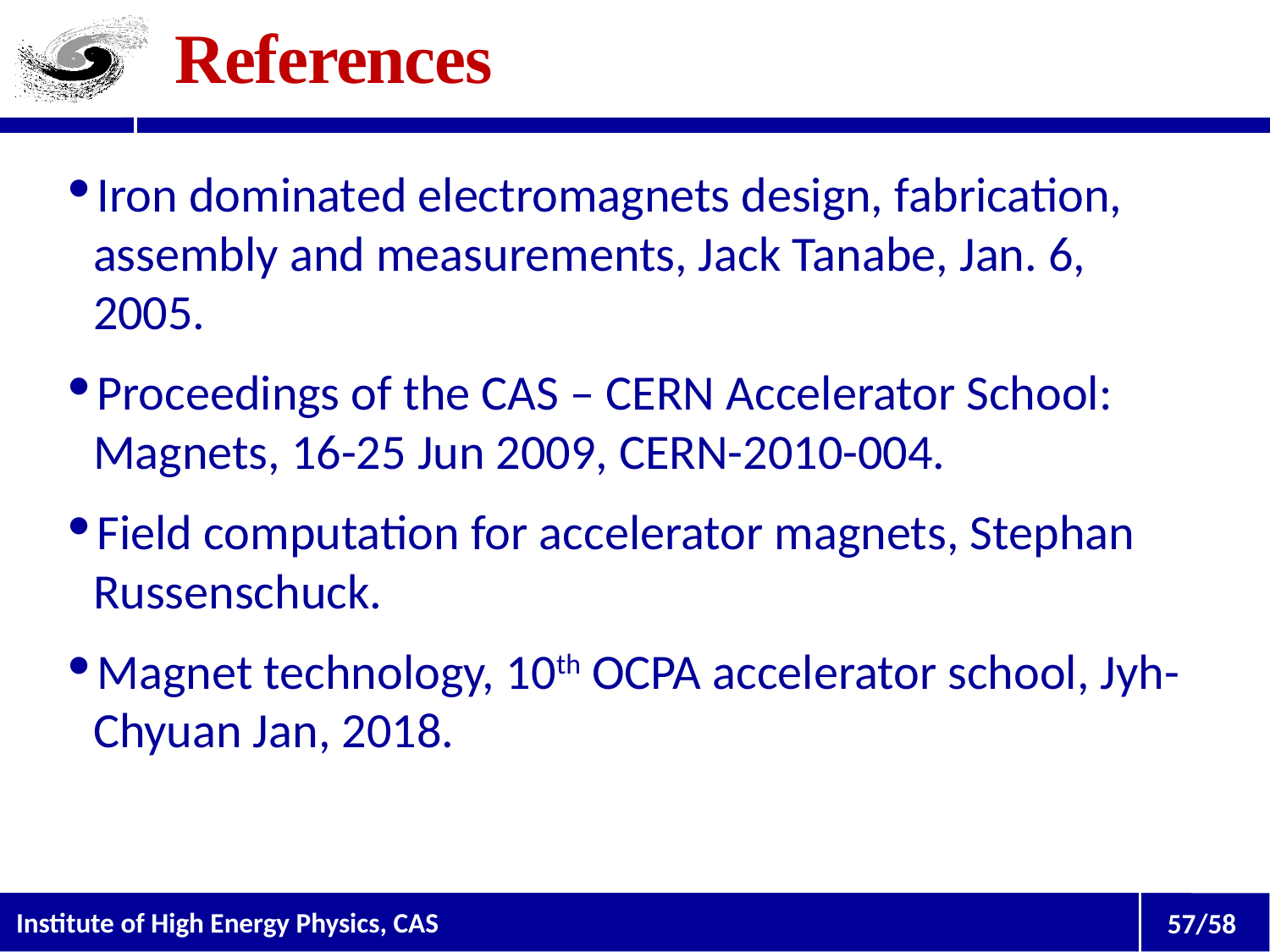

# References
Iron dominated electromagnets design, fabrication, assembly and measurements, Jack Tanabe, Jan. 6, 2005.
Proceedings of the CAS – CERN Accelerator School: Magnets, 16-25 Jun 2009, CERN-2010-004.
Field computation for accelerator magnets, Stephan Russenschuck.
Magnet technology, 10th OCPA accelerator school, Jyh-Chyuan Jan, 2018.